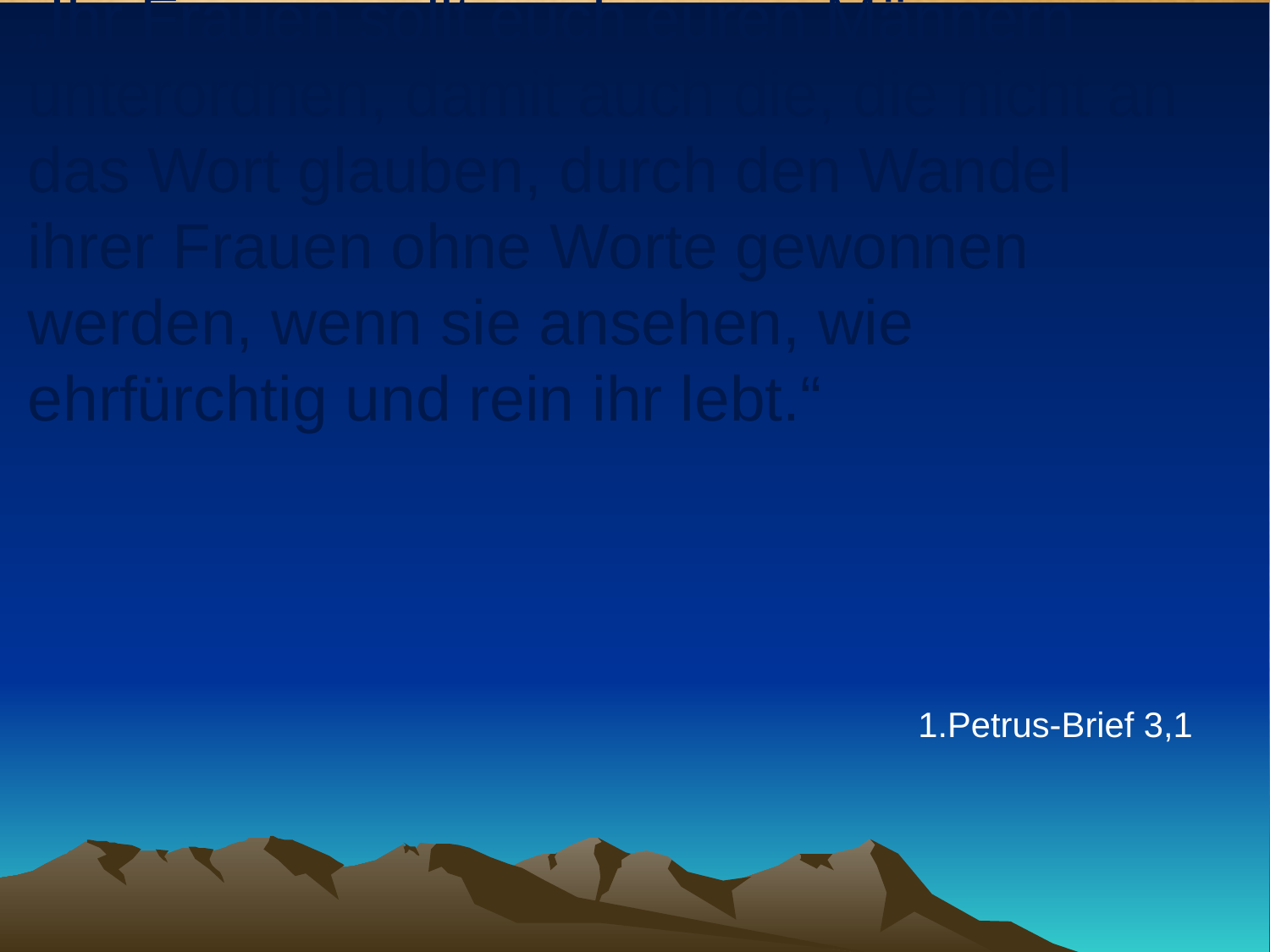

# „Ihr Frauen sollt euch euren Männern unterordnen, damit auch die, die nicht an das Wort glauben, durch den Wandel ihrer Frauen ohne Worte gewonnen werden, wenn sie ansehen, wie ehrfürchtig und rein ihr lebt.“
1.Petrus-Brief 3,1